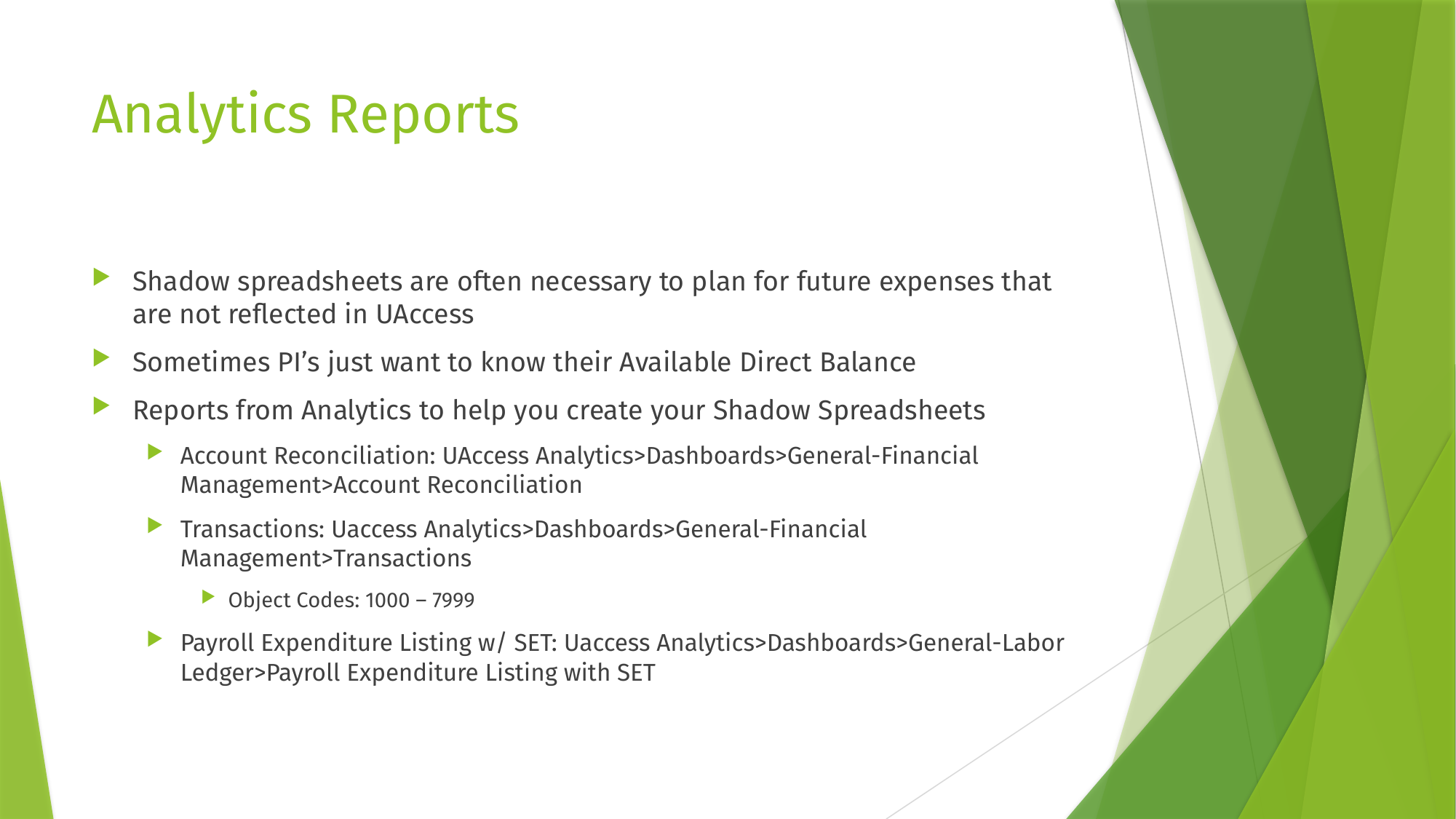

# Analytics Reports
Shadow spreadsheets are often necessary to plan for future expenses that are not reflected in UAccess
Sometimes PI’s just want to know their Available Direct Balance
Reports from Analytics to help you create your Shadow Spreadsheets
Account Reconciliation: UAccess Analytics>Dashboards>General-Financial Management>Account Reconciliation
Transactions: Uaccess Analytics>Dashboards>General-Financial Management>Transactions
Object Codes: 1000 – 7999
Payroll Expenditure Listing w/ SET: Uaccess Analytics>Dashboards>General-Labor Ledger>Payroll Expenditure Listing with SET